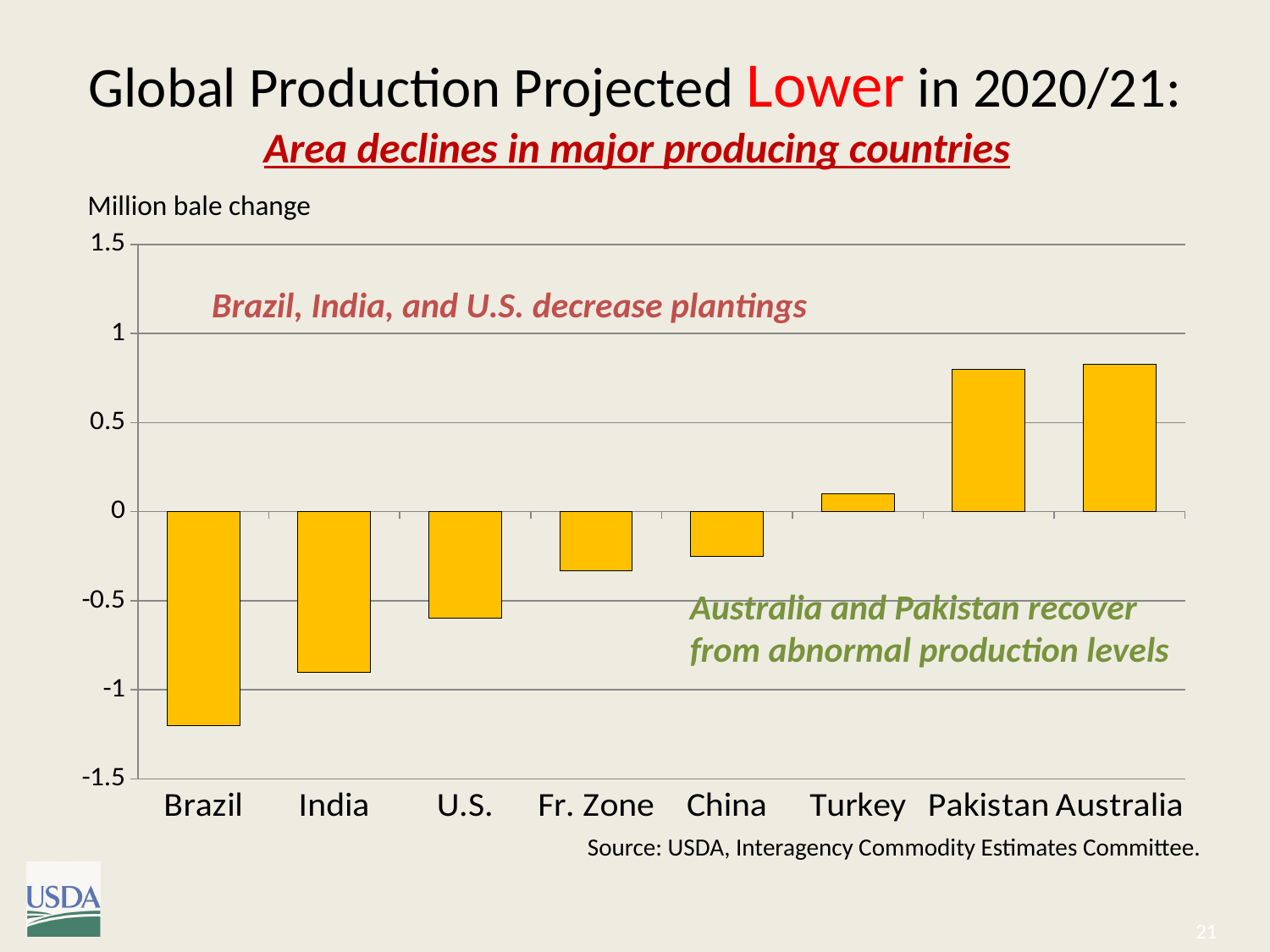

Global Production Projected Lower in 2020/21:

Area declines in major producing countries
Million bale change

### Chart

| Category | 2 |
|---|---|
| Brazil | -1.1999999999999993 |
| India | -0.8999999999999986 |
| U.S. | -0.6000000000000014 |
| Fr. Zone | -0.33399999999999963 |
| China | -0.25 |
| Turkey | 0.10000000000000009 |
| Pakistan | 0.8000000000000007 |
| Australia | 0.825 |
Brazil, India, and U.S. decrease plantings
Australia and Pakistan recover from abnormal production levels
Source: USDA, Interagency Commodity Estimates Committee.